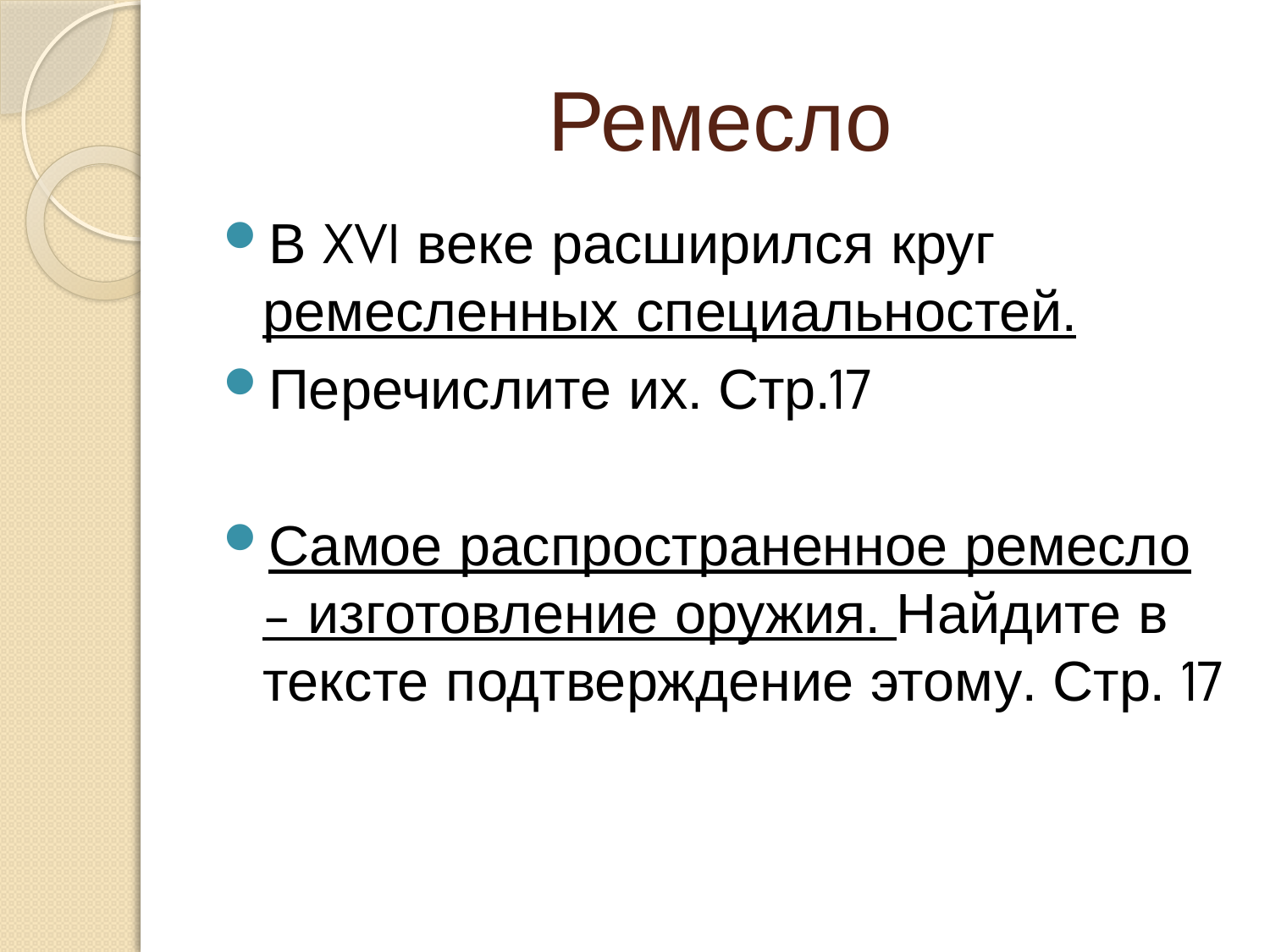

# Ремесло
В XVI веке расширился круг ремесленных специальностей.
Перечислите их. Стр.17

Самое распространенное ремесло – изготовление оружия. Найдите в тексте подтверждение этому. Стр. 17